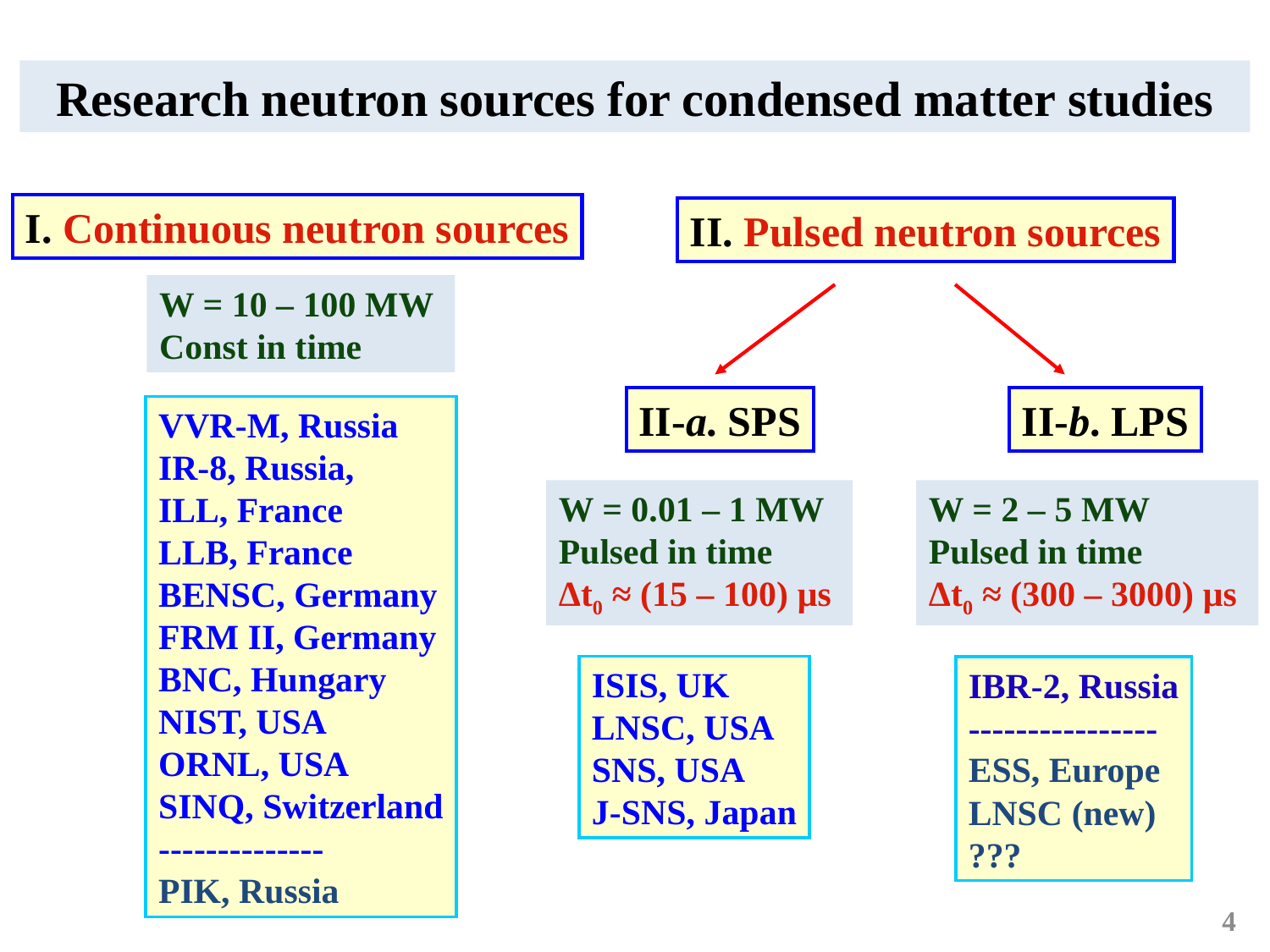

Research neutron sources for condensed matter studies
I. Continuous neutron sources
II. Pulsed neutron sources
W = 10 – 100 MW
Const in time

II-a. SPS
II-b. LPS
VVR-M, Russia
IR-8, Russia,
ILL, France
LLB, France
BENSC, Germany
FRM II, Germany
BNC, Hungary
NIST, USA
ORNL, USA
SINQ, Switzerland
--------------
PIK, Russia
W = 0.01 – 1 MW
Pulsed in time
Δt0 ≈ (15 – 100) μs
W = 2 – 5 MW
Pulsed in time
Δt0 ≈ (300 – 3000) μs
ISIS, UK
LNSC, USA
SNS, USA
J-SNS, Japan
IBR-2, Russia
----------------
ESS, Europe
LNSC (new)
???
4